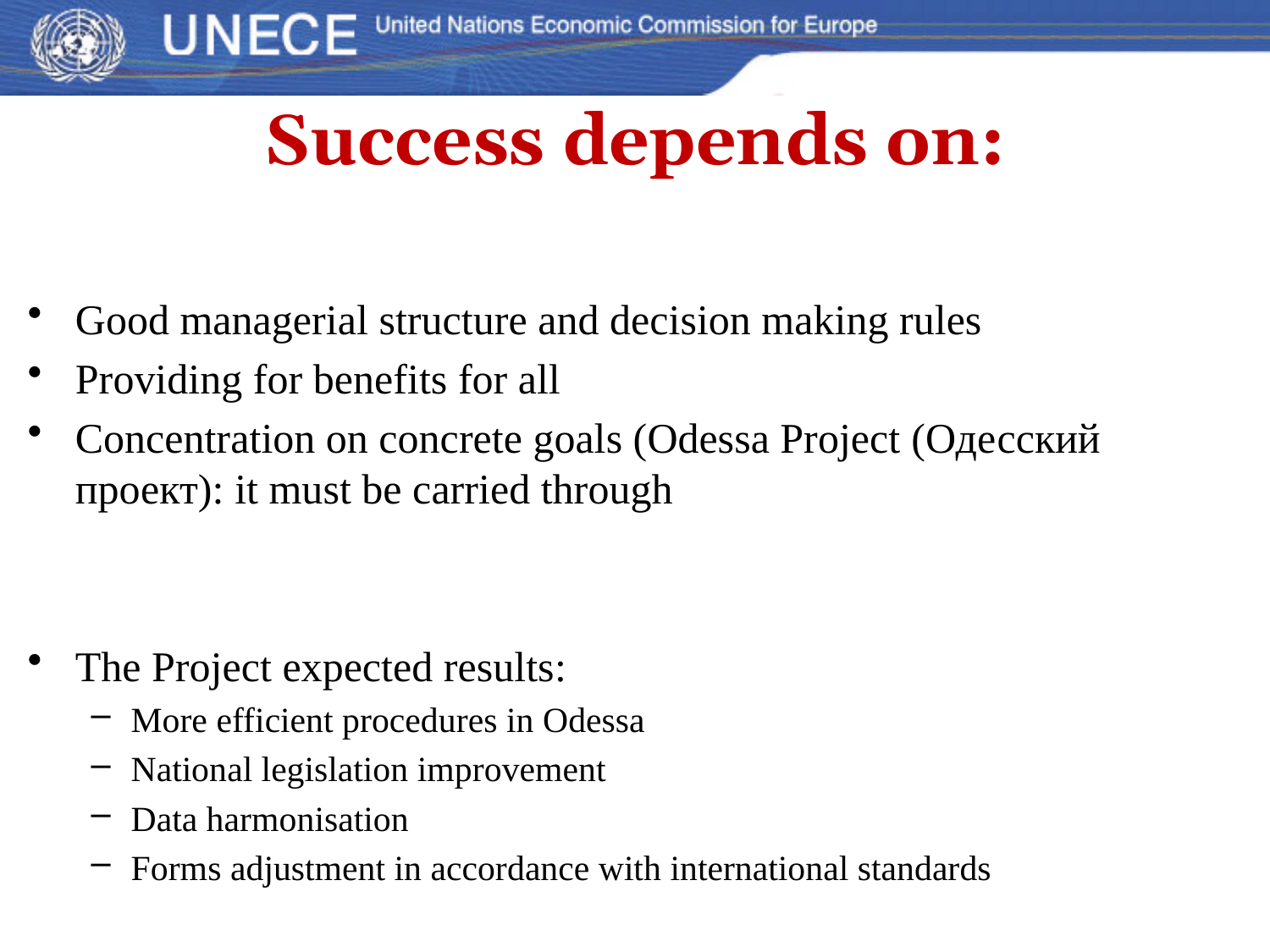

# Success depends on:
Good managerial structure and decision making rules
Providing for benefits for all
Concentration on concrete goals (Odessa Project (Одесский проект): it must be carried through

The Project expected results:
More efficient procedures in Odessa
National legislation improvement
Data harmonisation
Forms adjustment in accordance with international standards